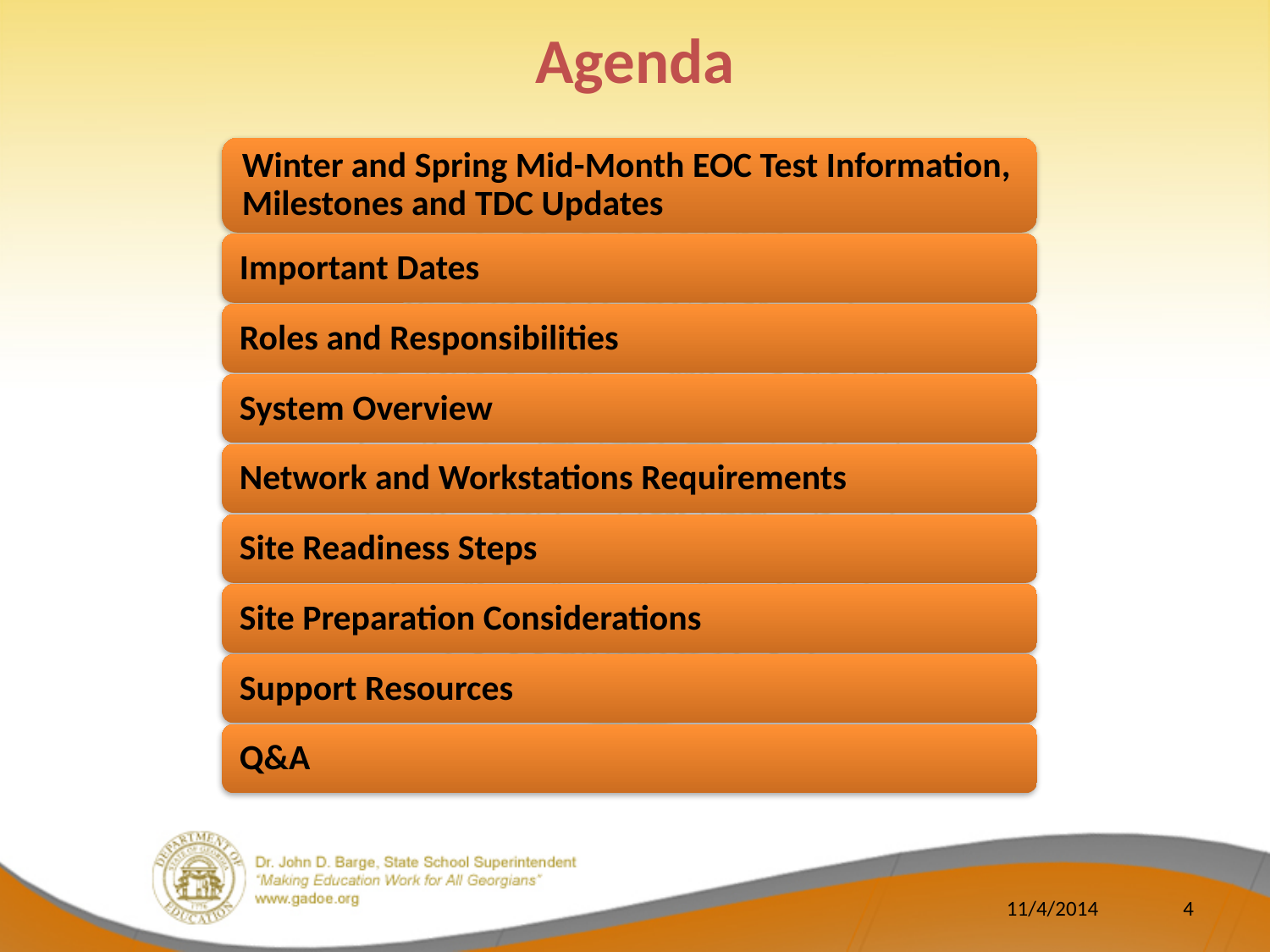

Agenda
Winter and Spring Mid-Month EOC Test Information, Milestones and TDC Updates
Important Dates
Roles and Responsibilities
System Overview
Network and Workstations Requirements
Site Readiness Steps
Site Preparation Considerations
Support Resources
Q&A
11/4/2014
4